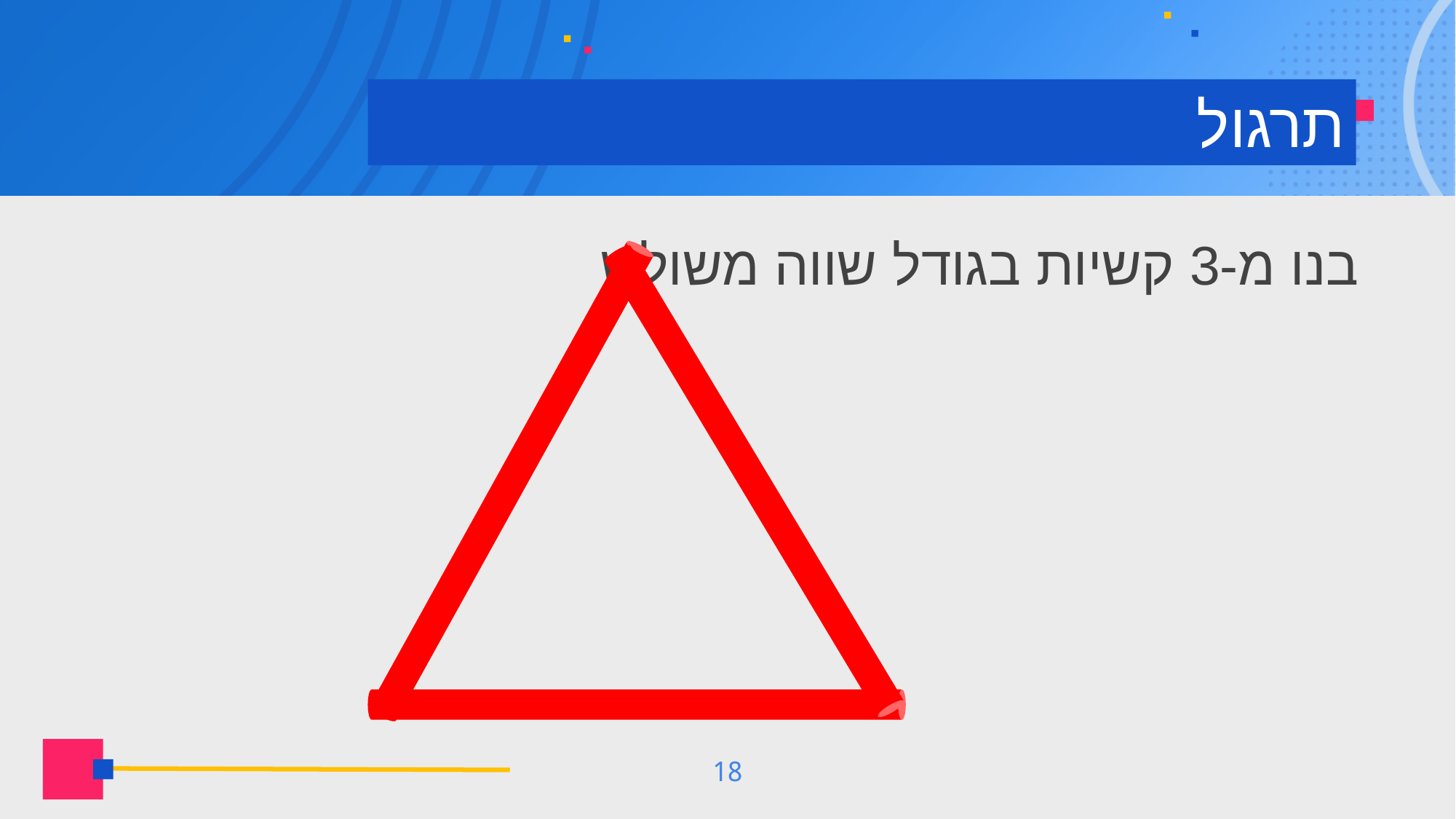

# תרגול

בנו מ-3 קשיות בגודל שווה משולש